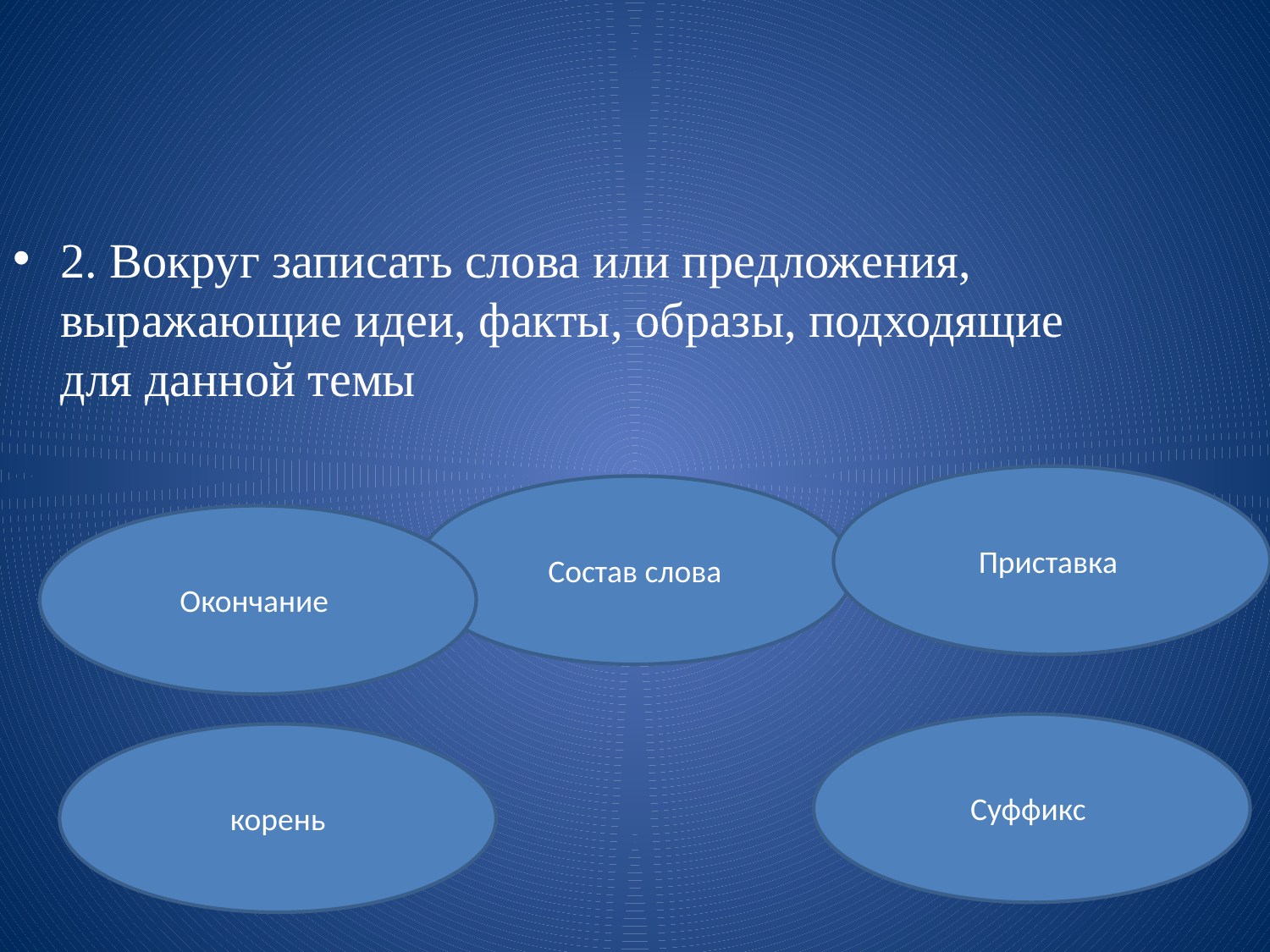

2. Вокруг записать слова или предложения, выражающие идеи, факты, образы, подходящие для данной темы
Приставка
Состав слова
Окончание
Суффикс
 корень